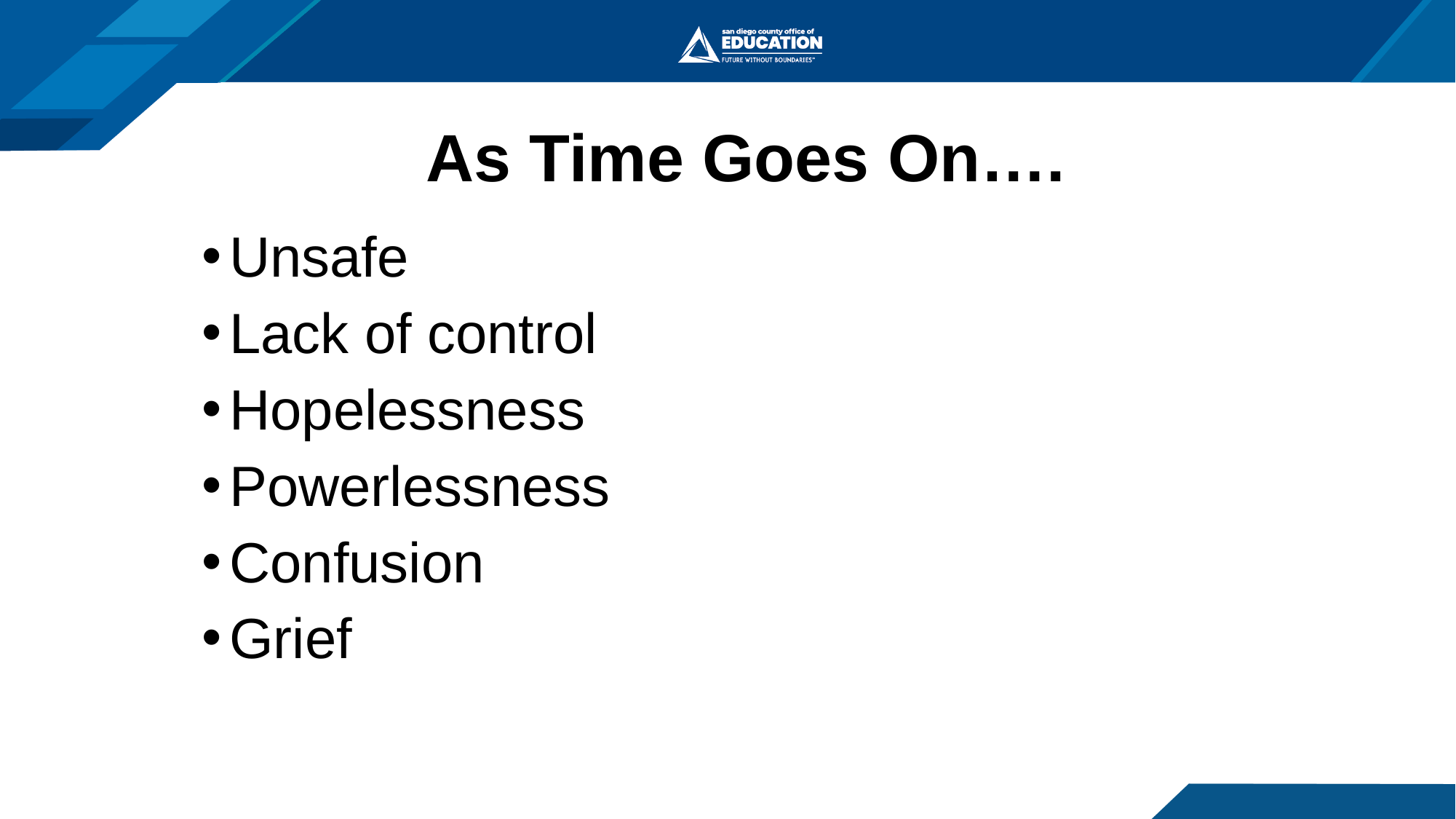

# As Time Goes On….
Unsafe
Lack of control
Hopelessness
Powerlessness
Confusion
Grief